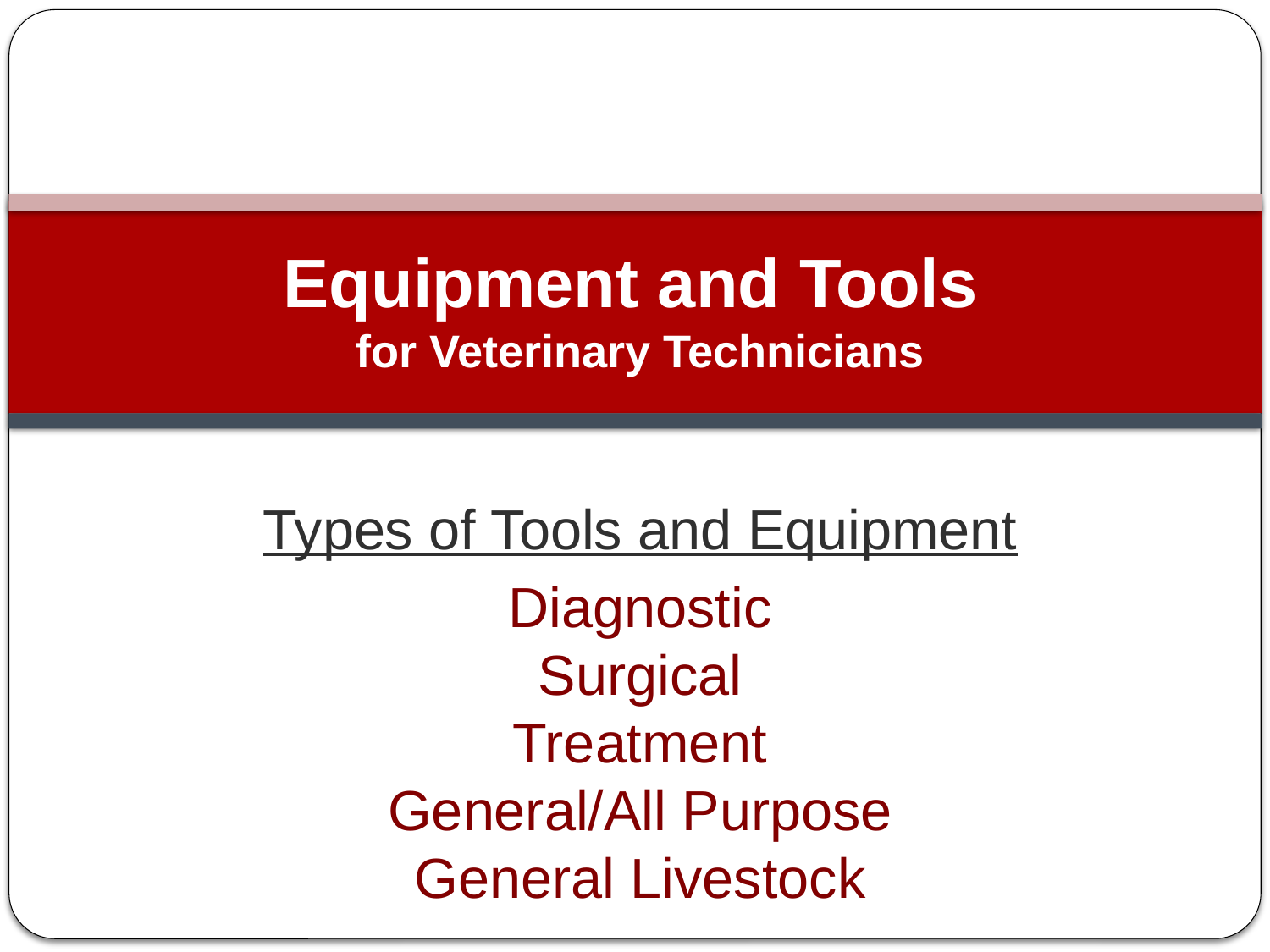

# Equipment and Tools for Veterinary Technicians
Types of Tools and Equipment
Diagnostic
Surgical
Treatment
General/All Purpose
General Livestock